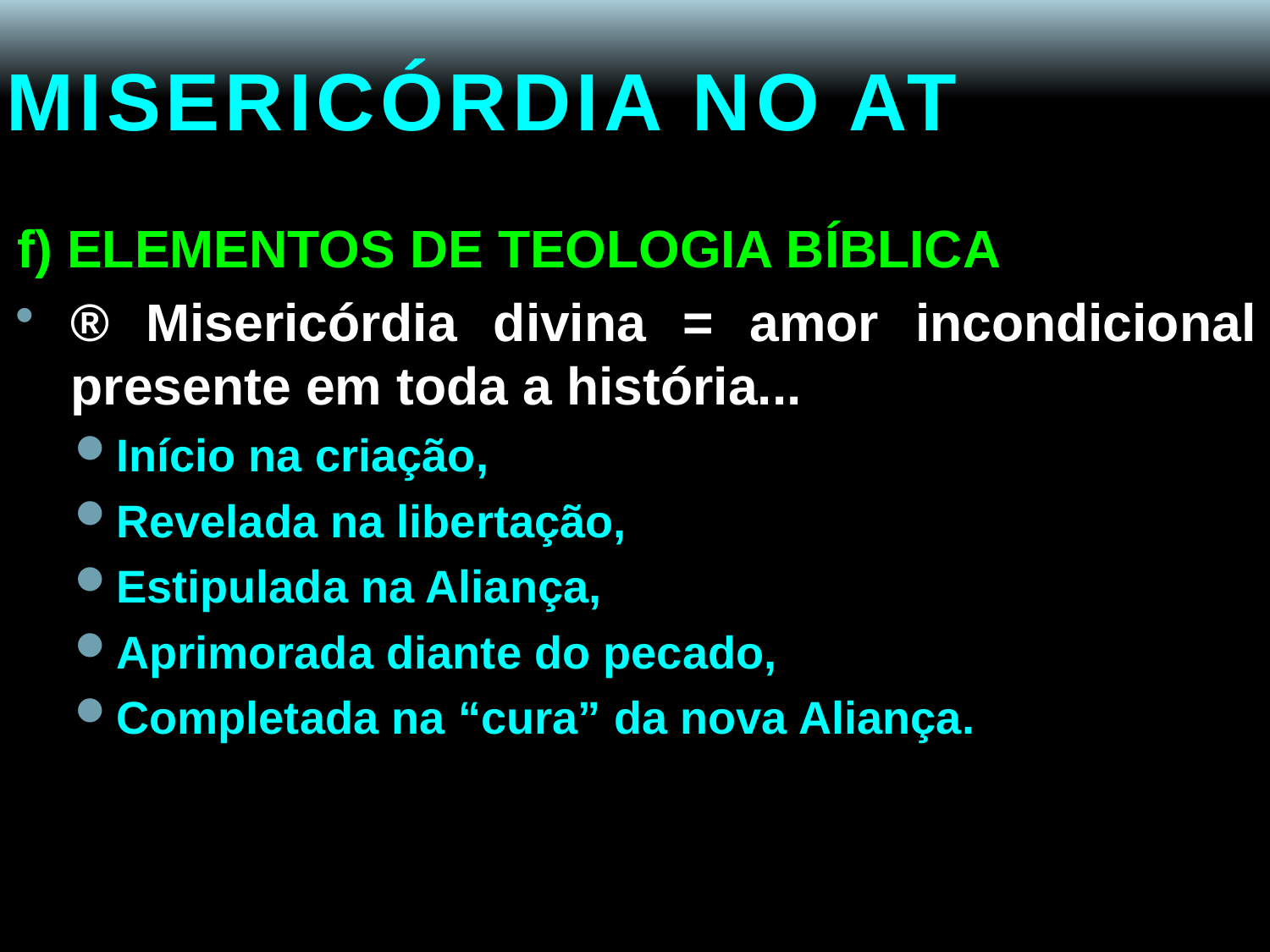

# MISERICÓRDIA NO AT
f) ELEMENTOS DE TEOLOGIA BÍBLICA
® Misericórdia divina = amor incondicional presente em toda a história...
Início na criação,
Revelada na libertação,
Estipulada na Aliança,
Aprimorada diante do pecado,
Completada na “cura” da nova Aliança.